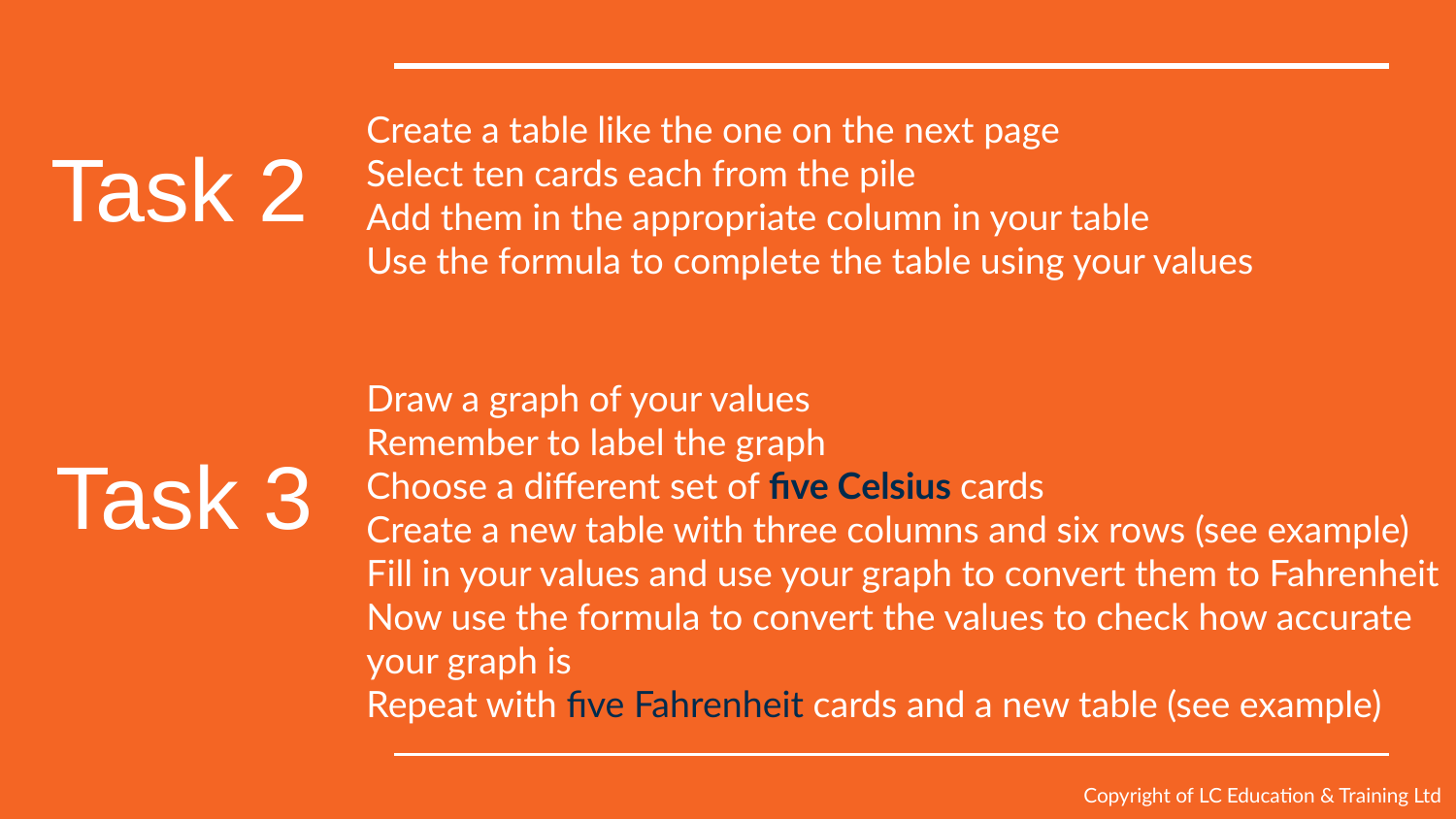

# Task 2
Create a table like the one on the next page
Select ten cards each from the pile
Add them in the appropriate column in your table
Use the formula to complete the table using your values

Task 3
Draw a graph of your values
Remember to label the graph
Choose a different set of five Celsius cards
Create a new table with three columns and six rows (see example)
Fill in your values and use your graph to convert them to Fahrenheit
Now use the formula to convert the values to check how accurate your graph is
Repeat with five Fahrenheit cards and a new table (see example)